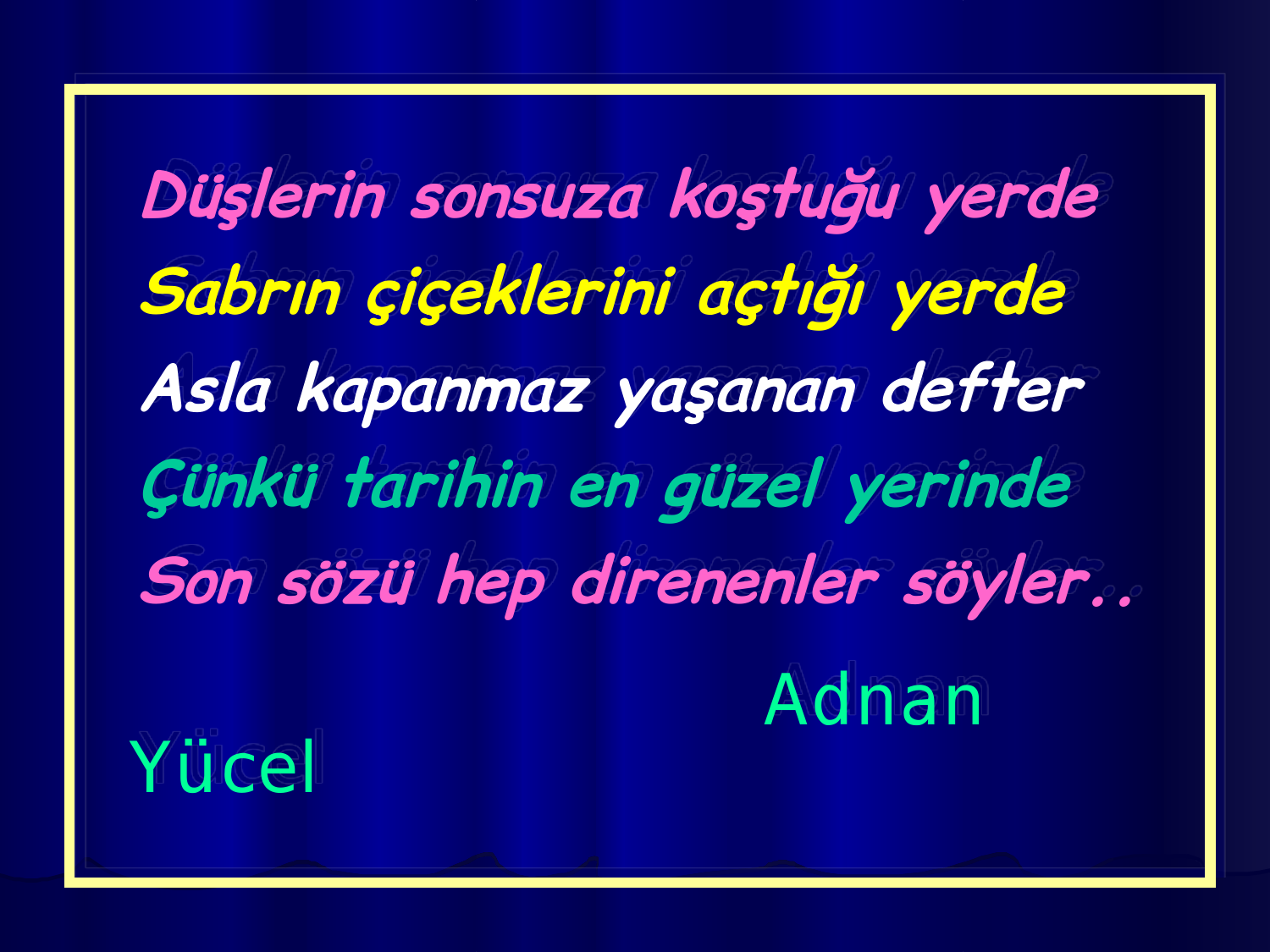

Düşlerin sonsuza koştuğu yerde
  Sabrın çiçeklerini açtığı yerde
  Asla kapanmaz yaşanan defter
  Çünkü tarihin en güzel yerinde
  Son sözü hep direnenler söyler..

						Adnan Yücel